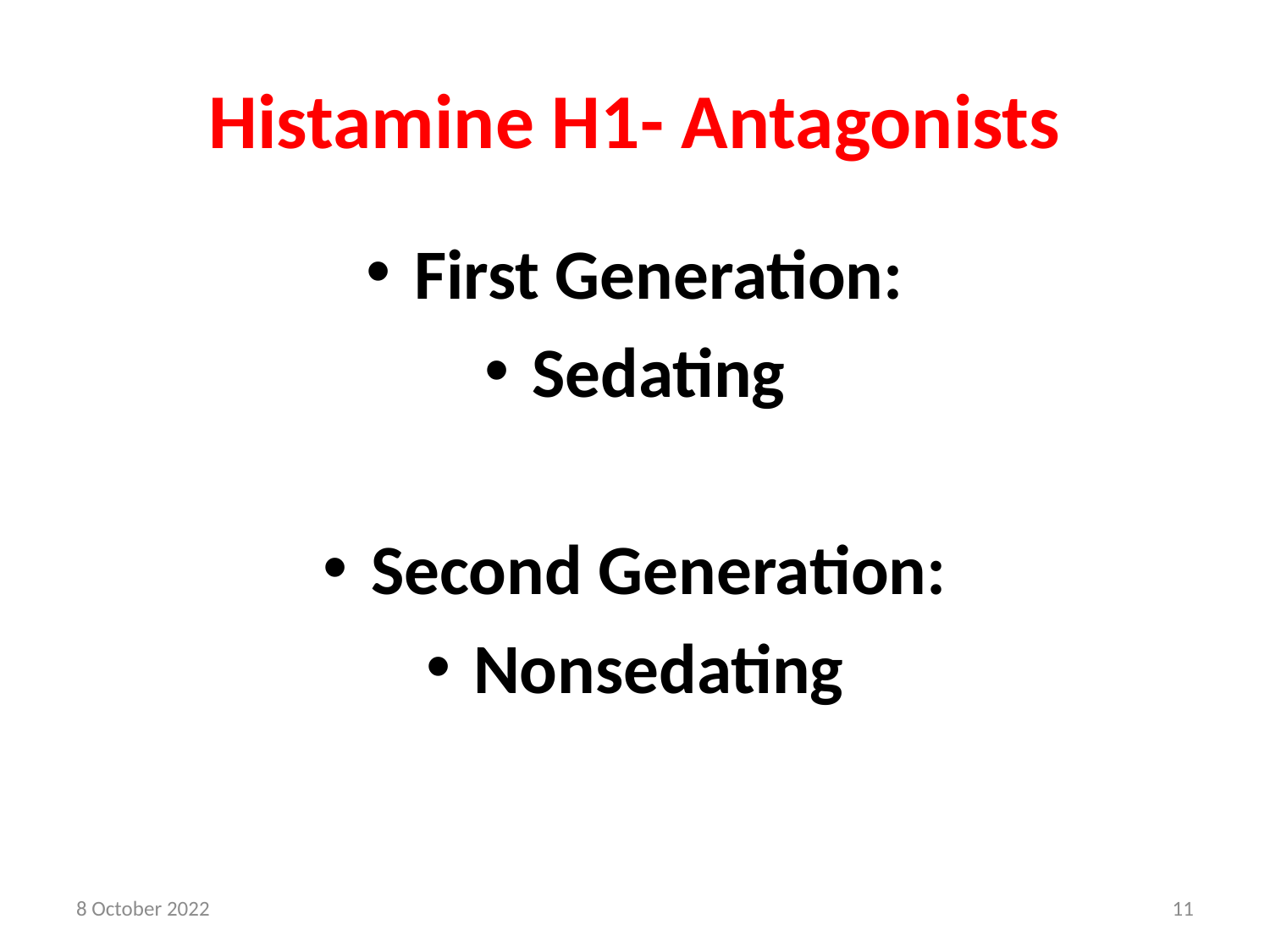

# Histamine H1- Antagonists
First Generation:
Sedating

Second Generation:
Nonsedating
8 October 2022
11